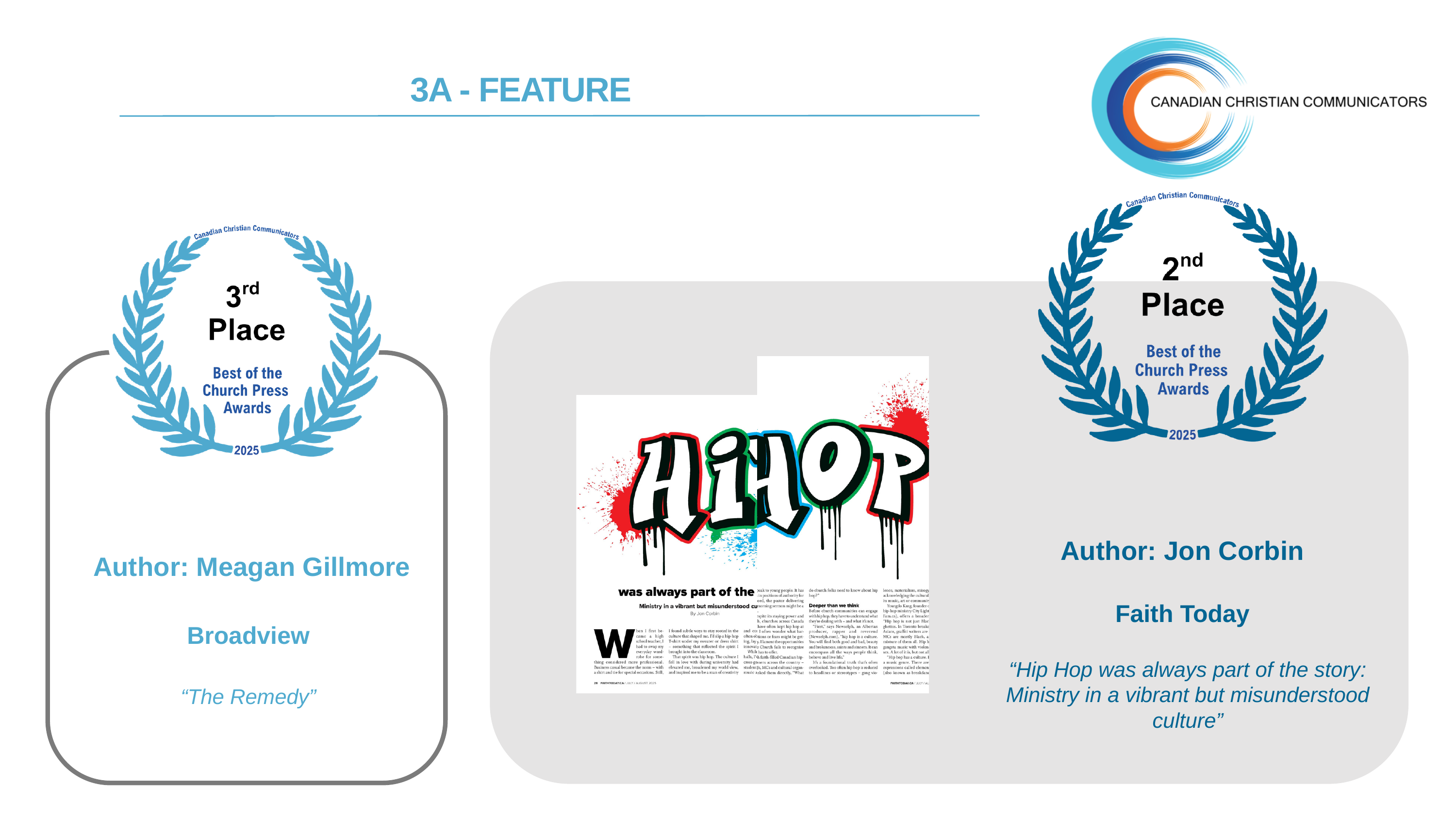

3A - FEATURE

Author: Jon Corbin
Author: Meagan Gillmore
Faith Today
Broadview

“Hip Hop was always part of the story: Ministry in a vibrant but misunderstood culture”

“The Remedy”